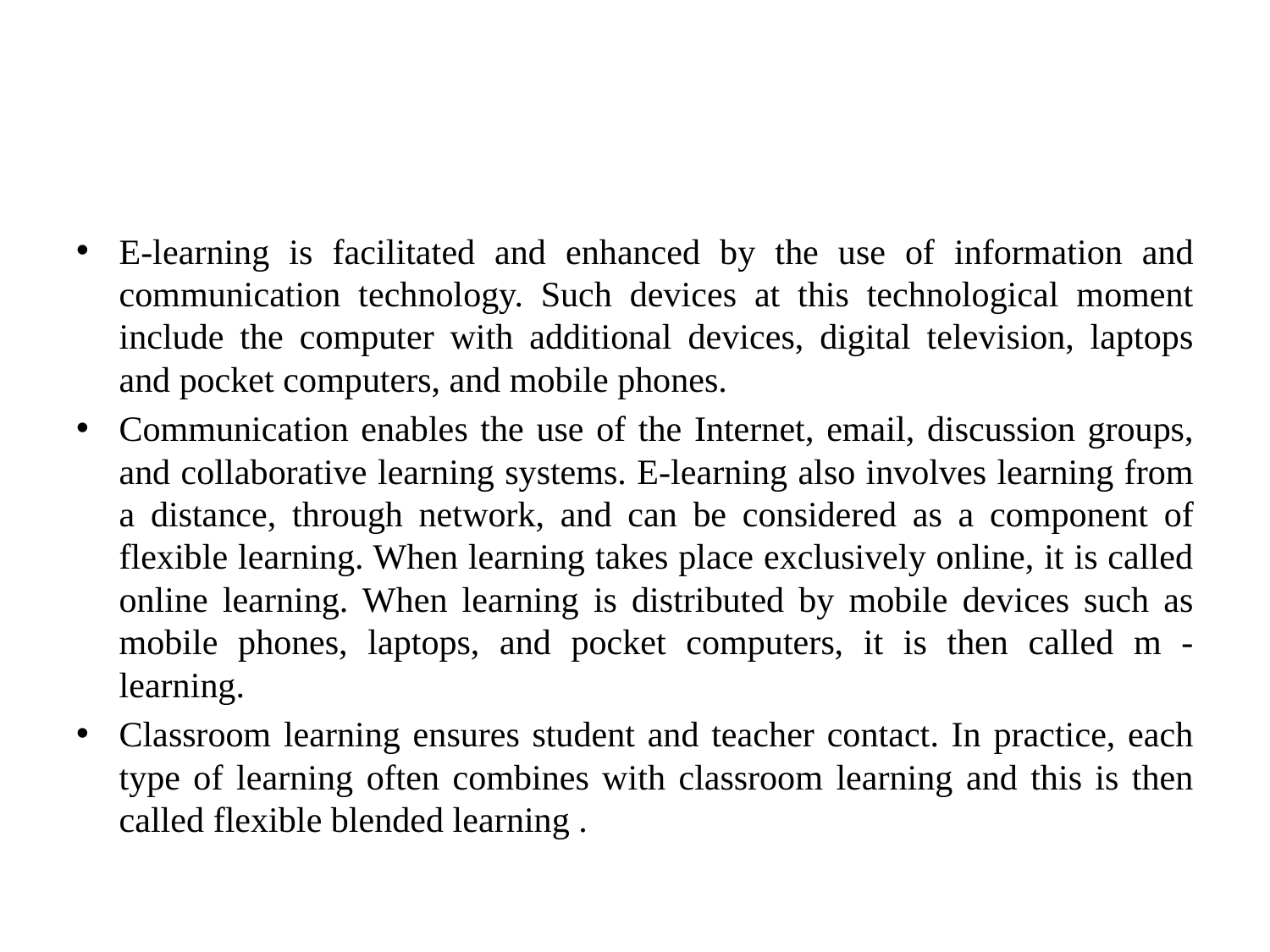

#
E-learning is facilitated and enhanced by the use of information and communication technology. Such devices at this technological moment include the computer with additional devices, digital television, laptops and pocket computers, and mobile phones.
Communication enables the use of the Internet, email, discussion groups, and collaborative learning systems. E-learning also involves learning from a distance, through network, and can be considered as a component of flexible learning. When learning takes place exclusively online, it is called online learning. When learning is distributed by mobile devices such as mobile phones, laptops, and pocket computers, it is then called m - learning.
Classroom learning ensures student and teacher contact. In practice, each type of learning often combines with classroom learning and this is then called flexible blended learning .